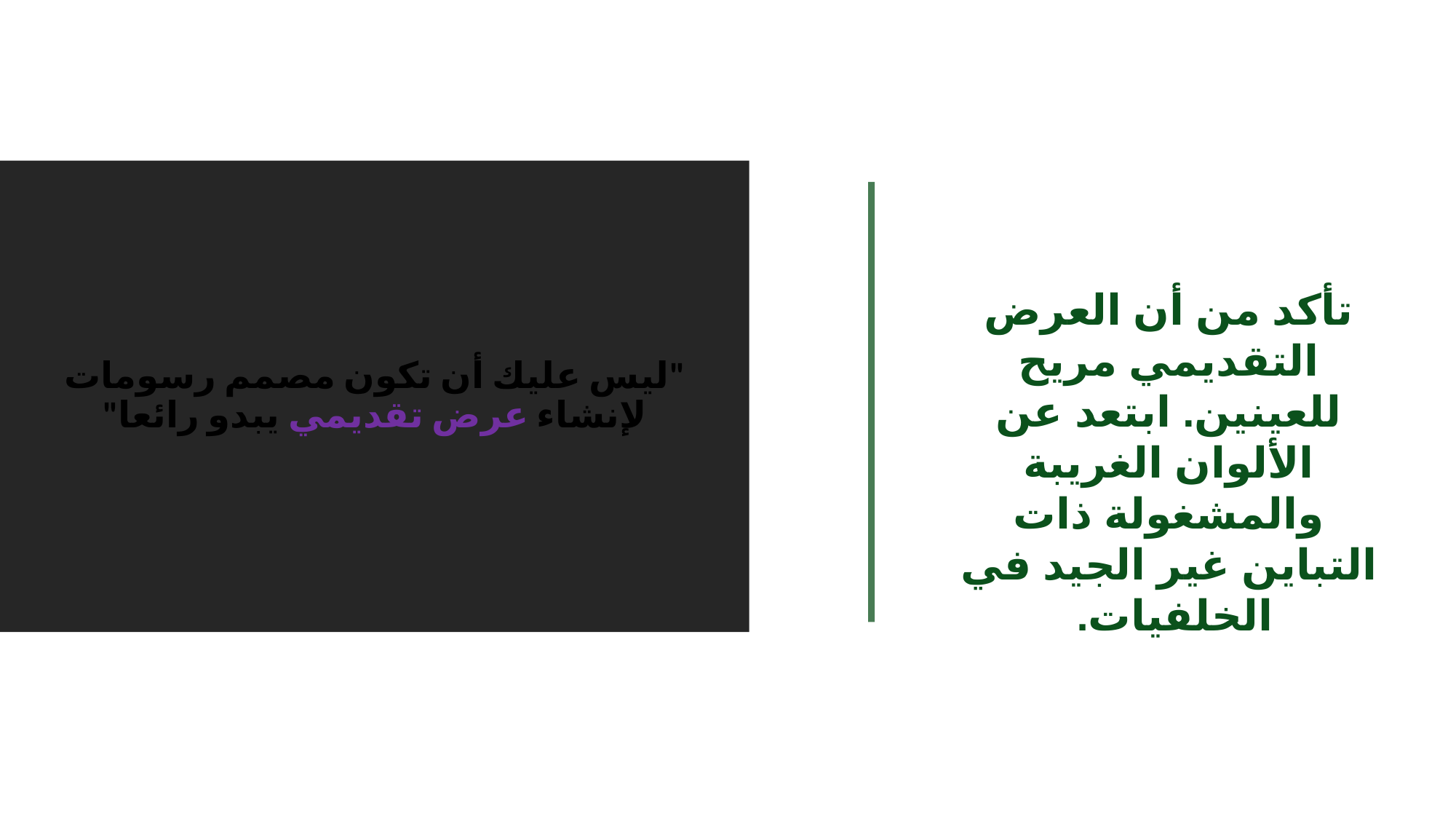

"ليس عليك أن تكون مصمم رسومات لإنشاء عرض تقديمي يبدو رائعا"

تأكد من أن العرض التقديمي مريح للعينين. ابتعد عن الألوان الغريبة والمشغولة ذات التباين غير الجيد في الخلفيات.